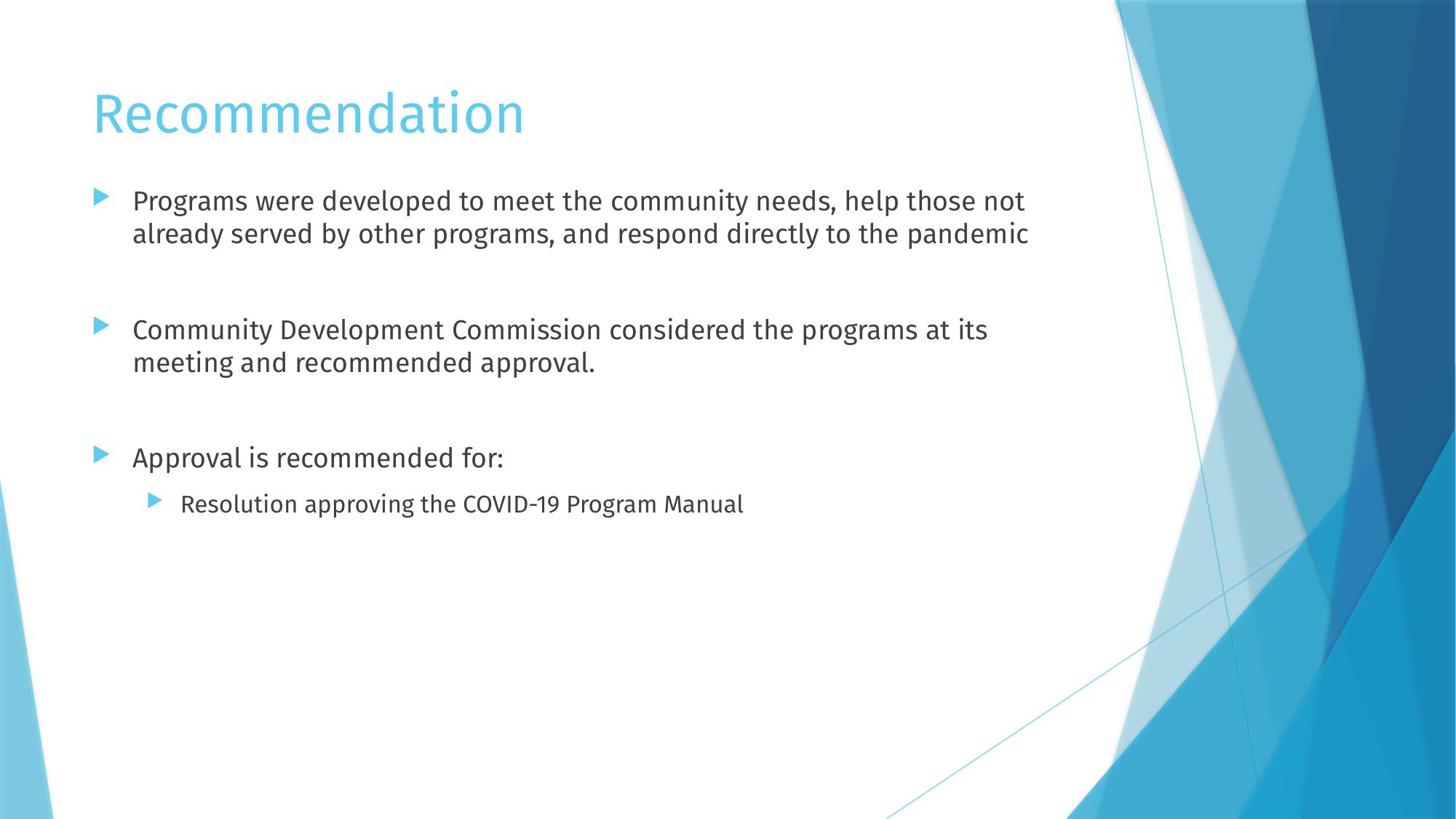

# Recommendation
Programs were developed to meet the community needs, help those not already served by other programs, and respond directly to the pandemic

Community Development Commission considered the programs at its meeting and recommended approval.

Approval is recommended for:
Resolution approving the COVID-19 Program Manual